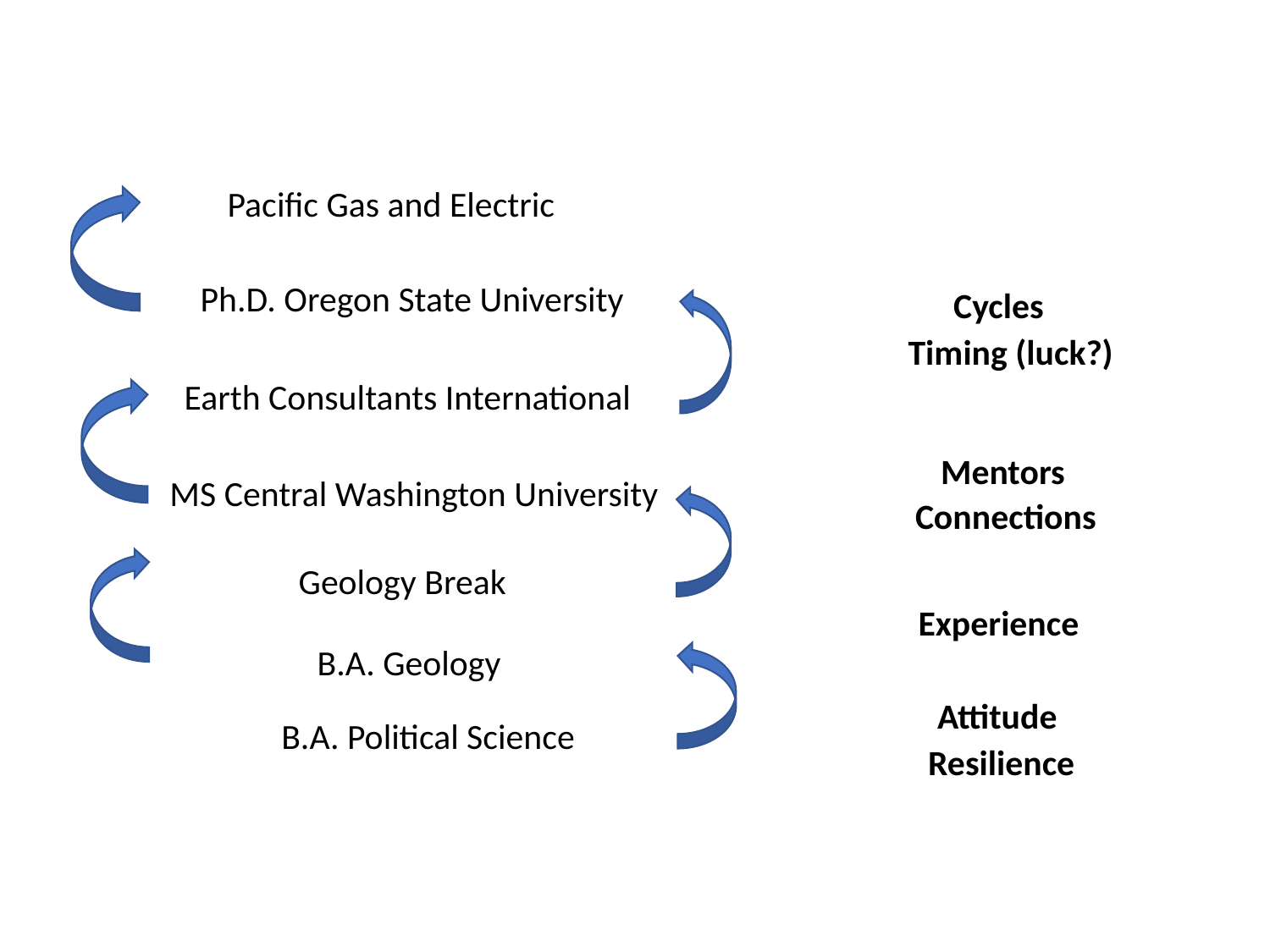

Pacific Gas and Electric

Ph.D. Oregon State University
Cycles
Timing (luck?)

 Earth Consultants International

Mentors
 MS Central Washington University
Connections

Geology Break

Experience
B.A. Geology

Attitude
B.A. Political Science
Resilience